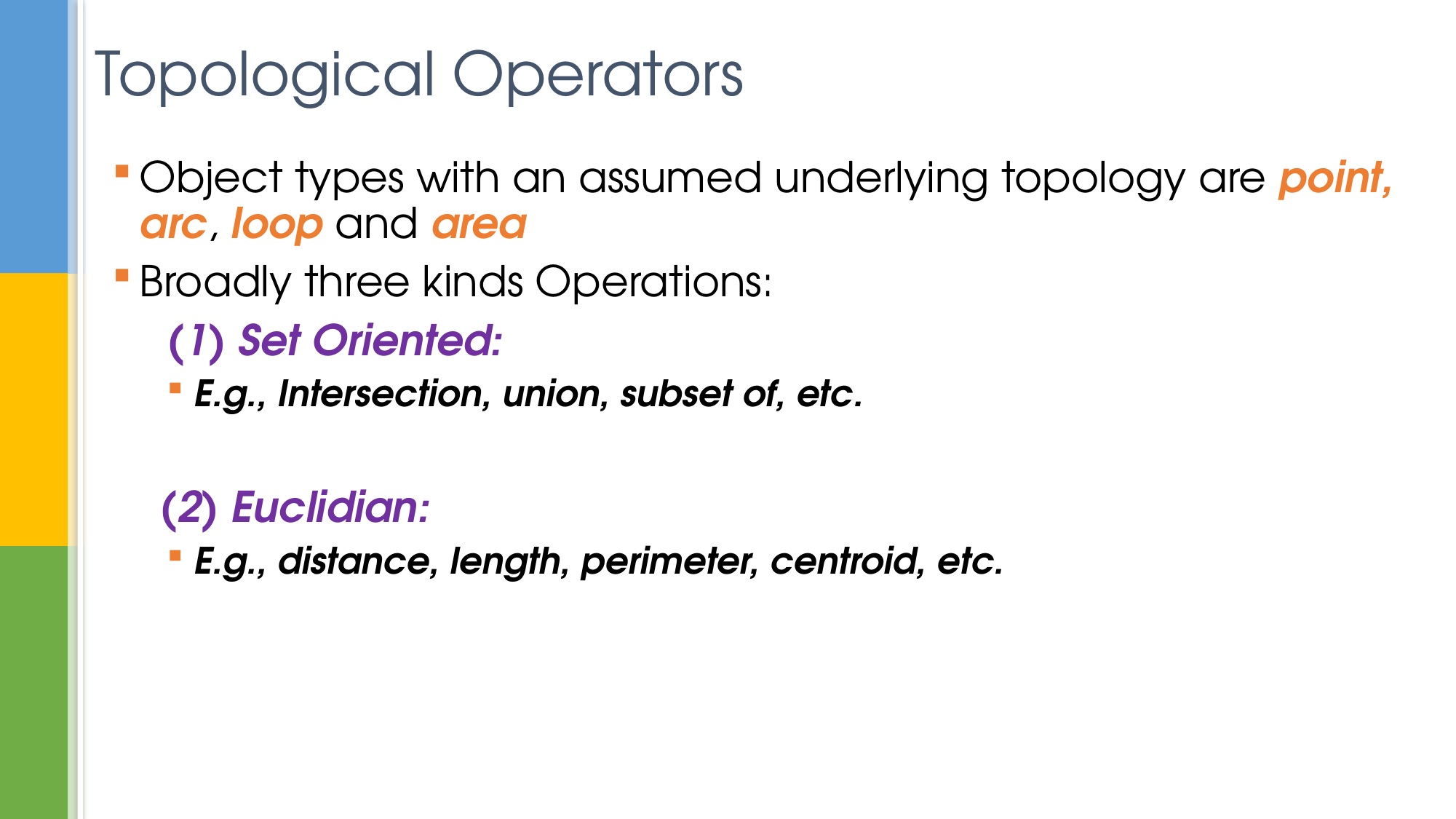

# Topological Operators
Object types with an assumed underlying topology are point, arc, loop and area
Broadly three kinds Operations:
(1) Set Oriented:
E.g., Intersection, union, subset of, etc.

    (2) Euclidian:
E.g., distance, length, perimeter, centroid, etc.